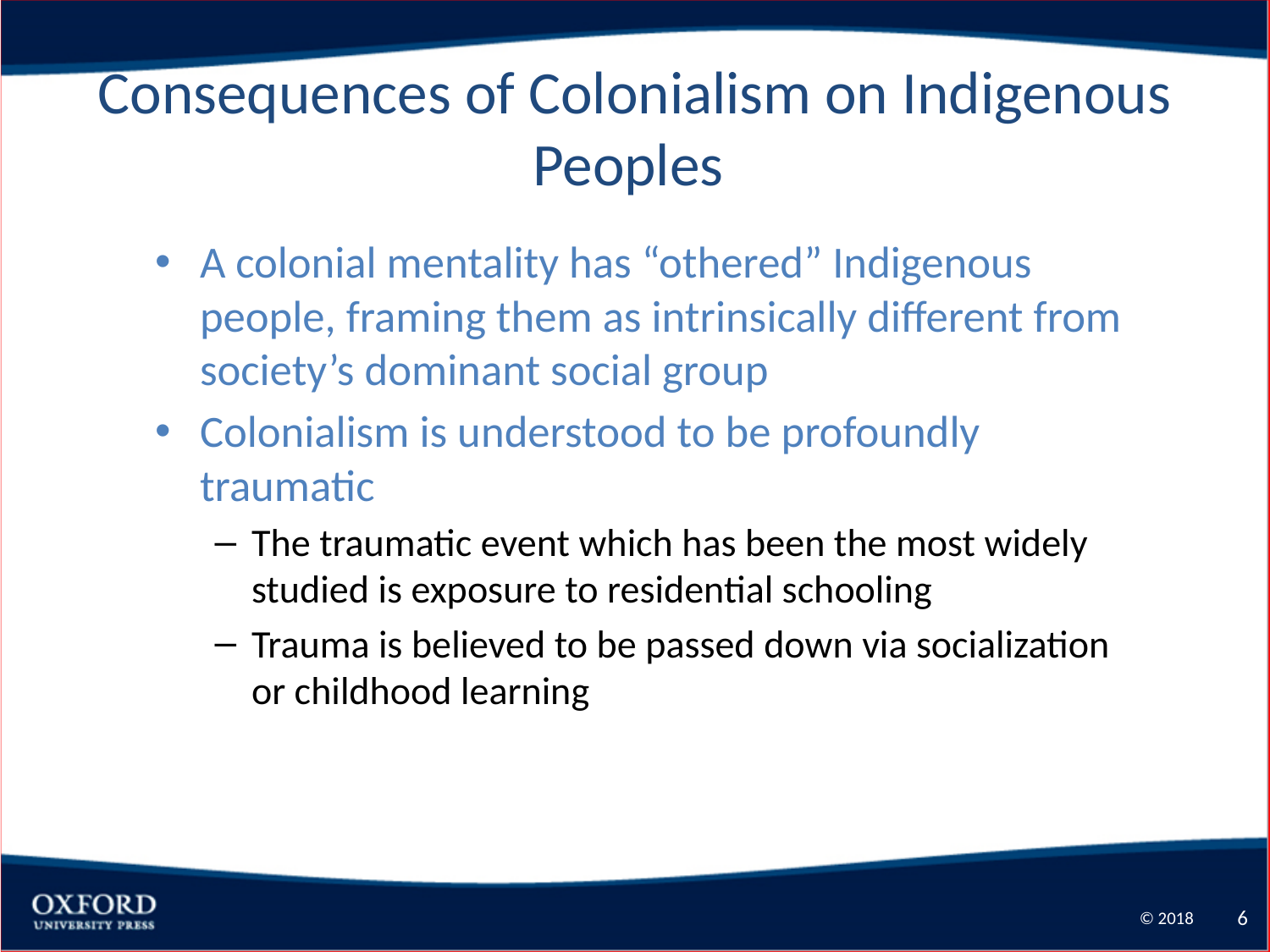

6
# Consequences of Colonialism on Indigenous Peoples
A colonial mentality has “othered” Indigenous people, framing them as intrinsically different from society’s dominant social group
Colonialism is understood to be profoundly traumatic
The traumatic event which has been the most widely studied is exposure to residential schooling
Trauma is believed to be passed down via socialization or childhood learning